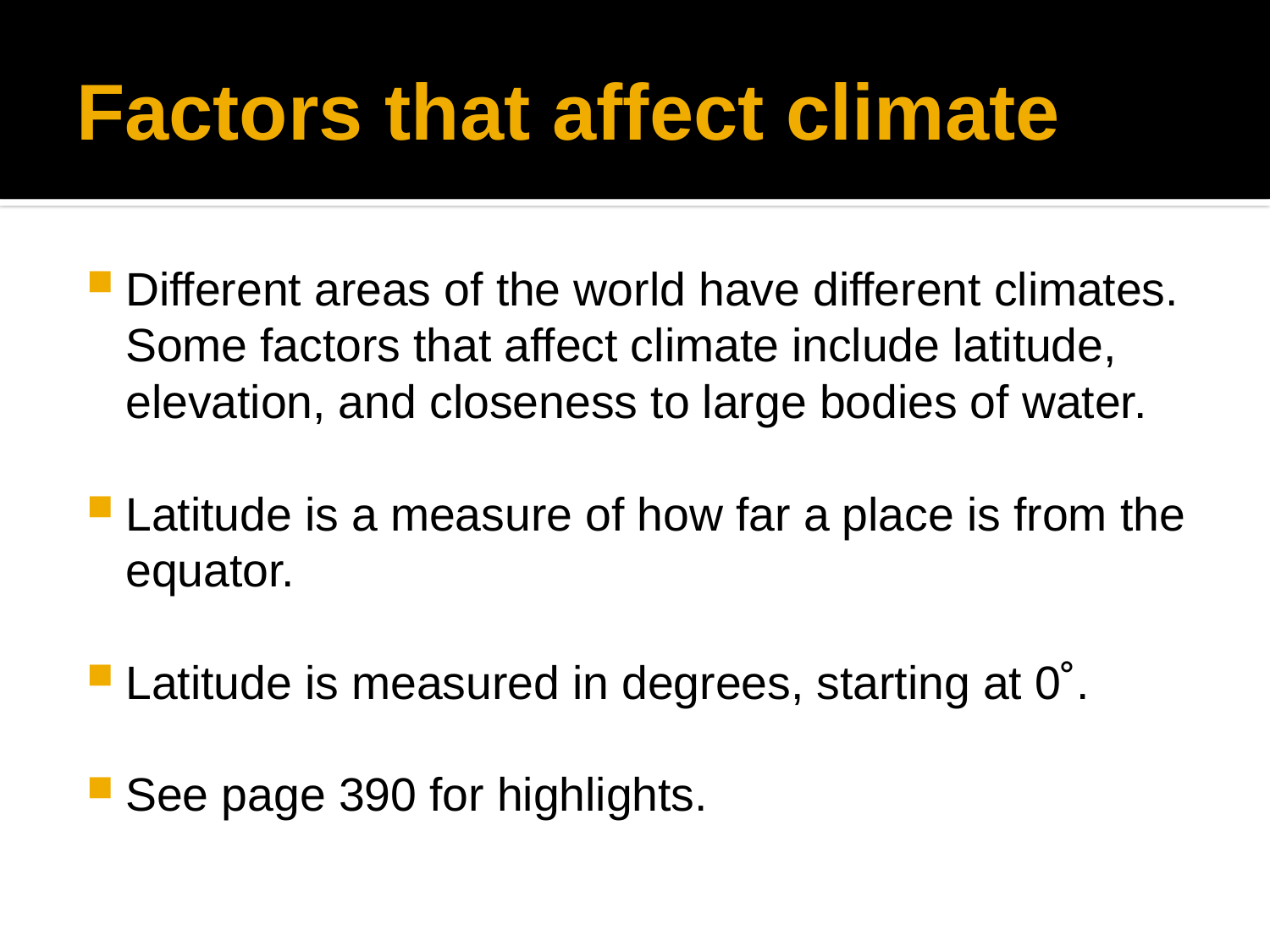

# Factors that affect climate
Different areas of the world have different climates. Some factors that affect climate include latitude, elevation, and closeness to large bodies of water.

Latitude is a measure of how far a place is from the equator.

Latitude is measured in degrees, starting at 0˚.

See page 390 for highlights.